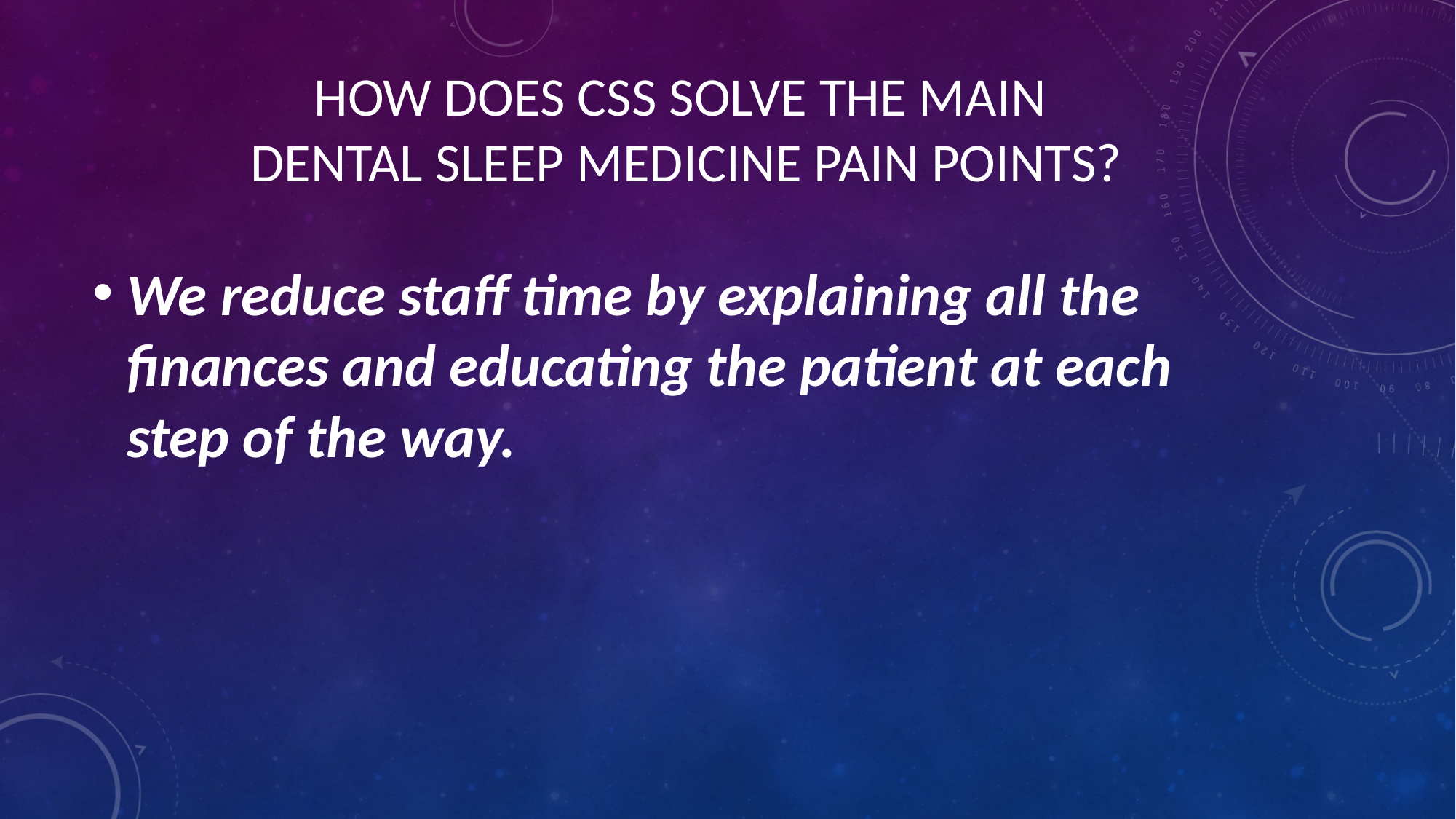

# How does css solve the main Dental Sleep Medicine Pain Points?
We reduce staff time by explaining all the finances and educating the patient at each step of the way.